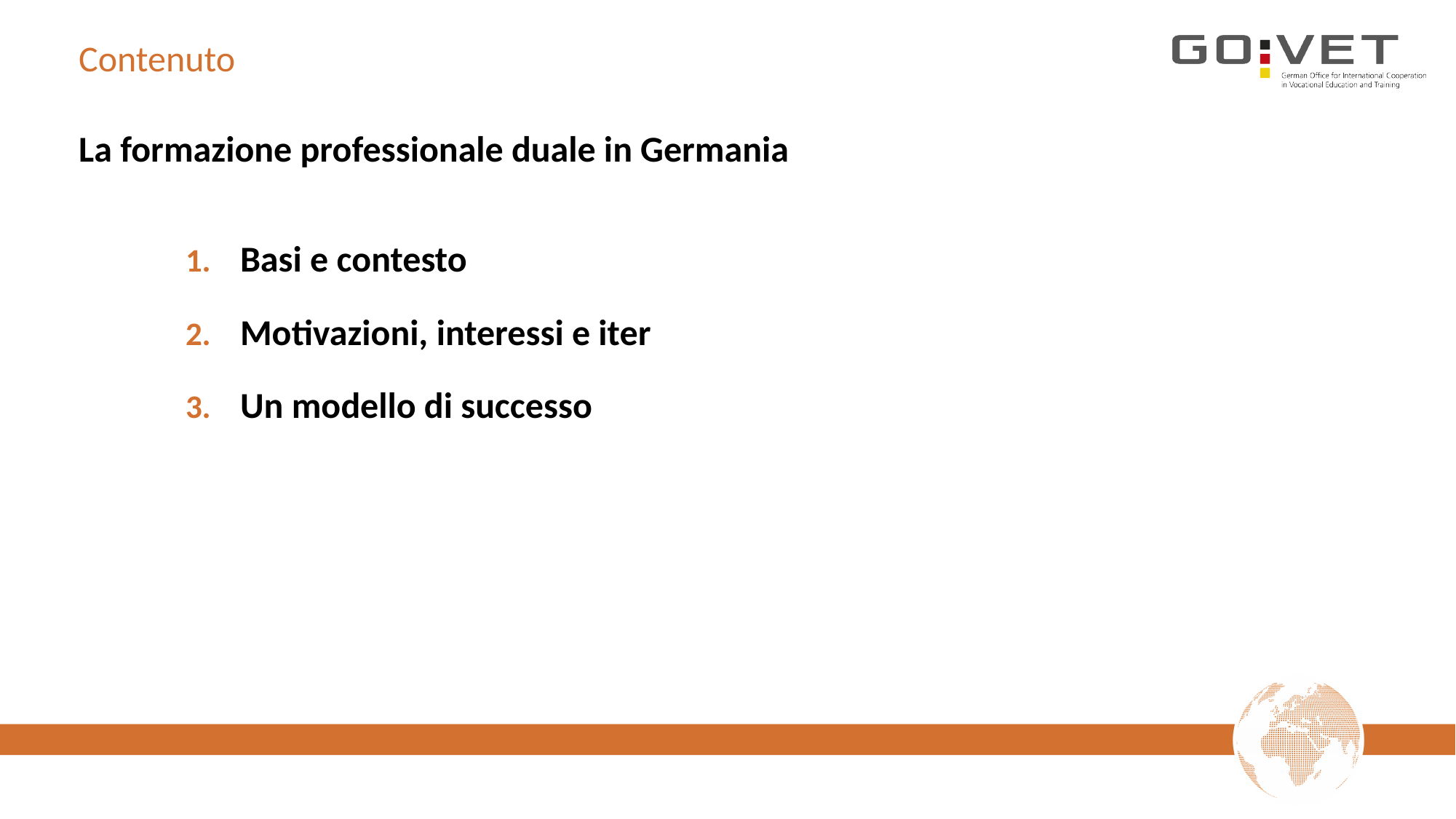

# Contenuto
La formazione professionale duale in Germania

Basi e contesto
Motivazioni, interessi e iter
Un modello di successo